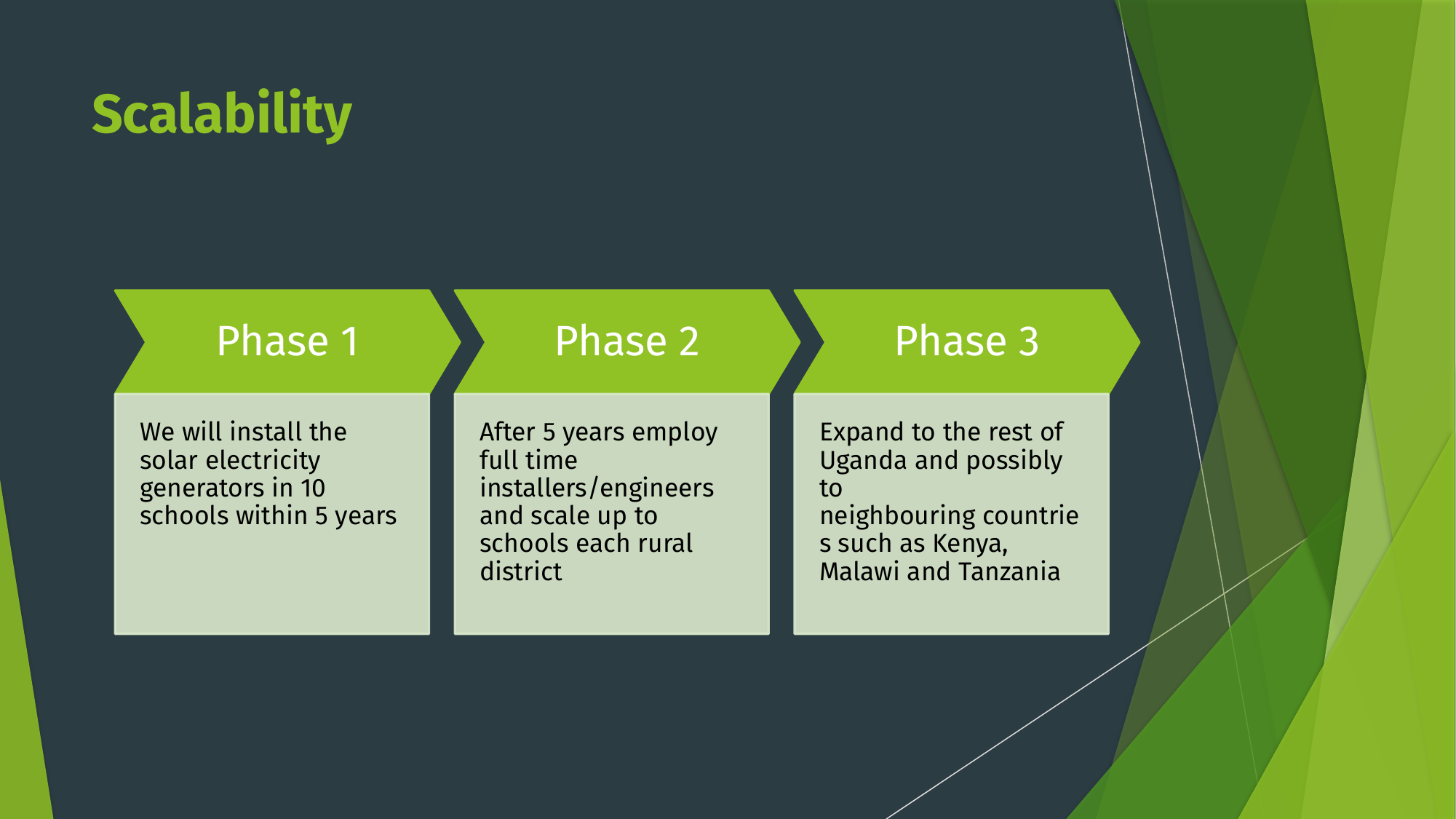

# Scalability
Phase 1
We will install the solar electricity generators in 10 schools within 5 years
Phase 2
After 5 years employ full time installers/engineers and scale up to schools each rural district
Phase 3
Expand to the rest of Uganda and possibly to neighbouring countries such as Kenya, Malawi and Tanzania